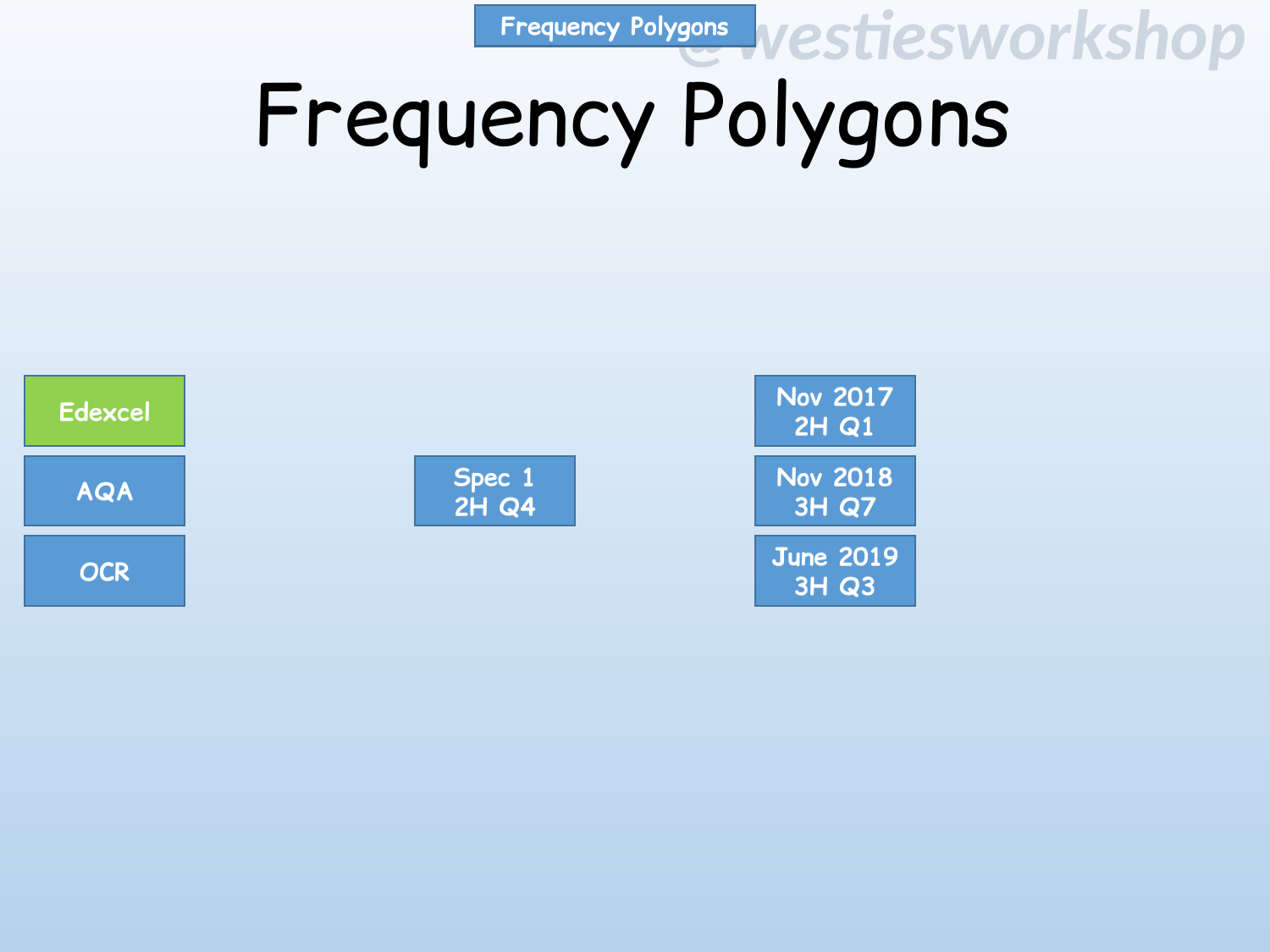

Frequency Polygons
# Frequency Polygons
Nov 2017
2H Q1
Edexcel
AQA
Spec 1
2H Q4
Nov 2018
3H Q7
OCR
June 2019
3H Q3